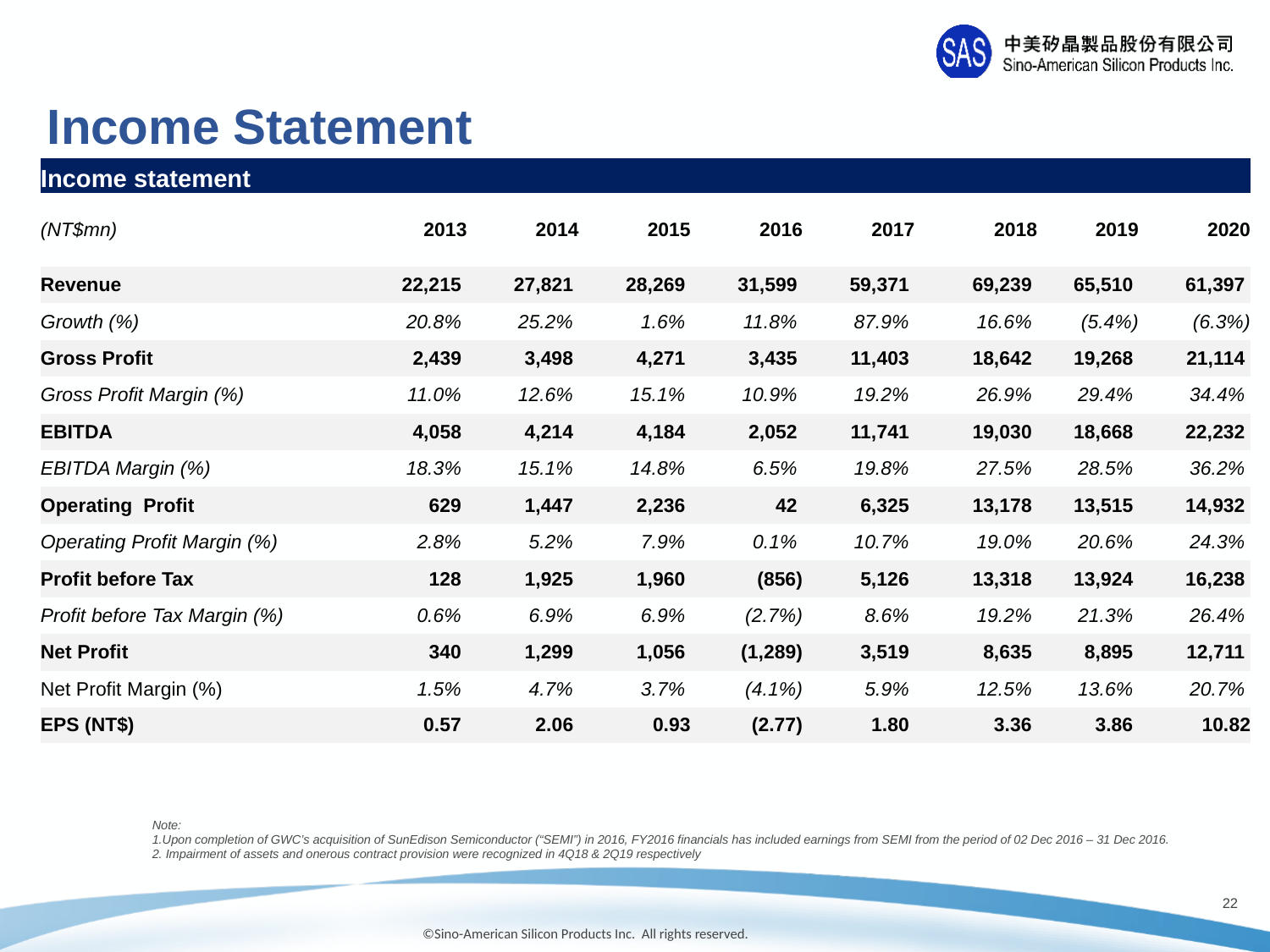

Income Statement
| Income statement |  |  |  |  |  |  |  |  |
| --- | --- | --- | --- | --- | --- | --- | --- | --- |
| (NT$mn) | 2013 | 2014 | 2015 | 2016 | 2017 | 2018 | 2019 | 2020 |
| Revenue | 22,215 | 27,821 | 28,269 | 31,599 | 59,371 | 69,239 | 65,510 | 61,397 |
| Growth (%) | 20.8% | 25.2% | 1.6% | 11.8% | 87.9% | 16.6% | (5.4%) | (6.3%) |
| Gross Profit | 2,439 | 3,498 | 4,271 | 3,435 | 11,403 | 18,642 | 19,268 | 21,114 |
| Gross Profit Margin (%) | 11.0% | 12.6% | 15.1% | 10.9% | 19.2% | 26.9% | 29.4% | 34.4% |
| EBITDA | 4,058 | 4,214 | 4,184 | 2,052 | 11,741 | 19,030 | 18,668 | 22,232 |
| EBITDA Margin (%) | 18.3% | 15.1% | 14.8% | 6.5% | 19.8% | 27.5% | 28.5% | 36.2% |
| Operating Profit | 629 | 1,447 | 2,236 | 42 | 6,325 | 13,178 | 13,515 | 14,932 |
| Operating Profit Margin (%) | 2.8% | 5.2% | 7.9% | 0.1% | 10.7% | 19.0% | 20.6% | 24.3% |
| Profit before Tax | 128 | 1,925 | 1,960 | (856) | 5,126 | 13,318 | 13,924 | 16,238 |
| Profit before Tax Margin (%) | 0.6% | 6.9% | 6.9% | (2.7%) | 8.6% | 19.2% | 21.3% | 26.4% |
| Net Profit | 340 | 1,299 | 1,056 | (1,289) | 3,519 | 8,635 | 8,895 | 12,711 |
| Net Profit Margin (%) | 1.5% | 4.7% | 3.7% | (4.1%) | 5.9% | 12.5% | 13.6% | 20.7% |
| EPS (NT$) | 0.57 | 2.06 | 0.93 | (2.77) | 1.80 | 3.36 | 3.86 | 10.82 |
Note:
1.Upon completion of GWC’s acquisition of SunEdison Semiconductor (“SEMI”) in 2016, FY2016 financials has included earnings from SEMI from the period of 02 Dec 2016 – 31 Dec 2016.
2. Impairment of assets and onerous contract provision were recognized in 4Q18 & 2Q19 respectively

22